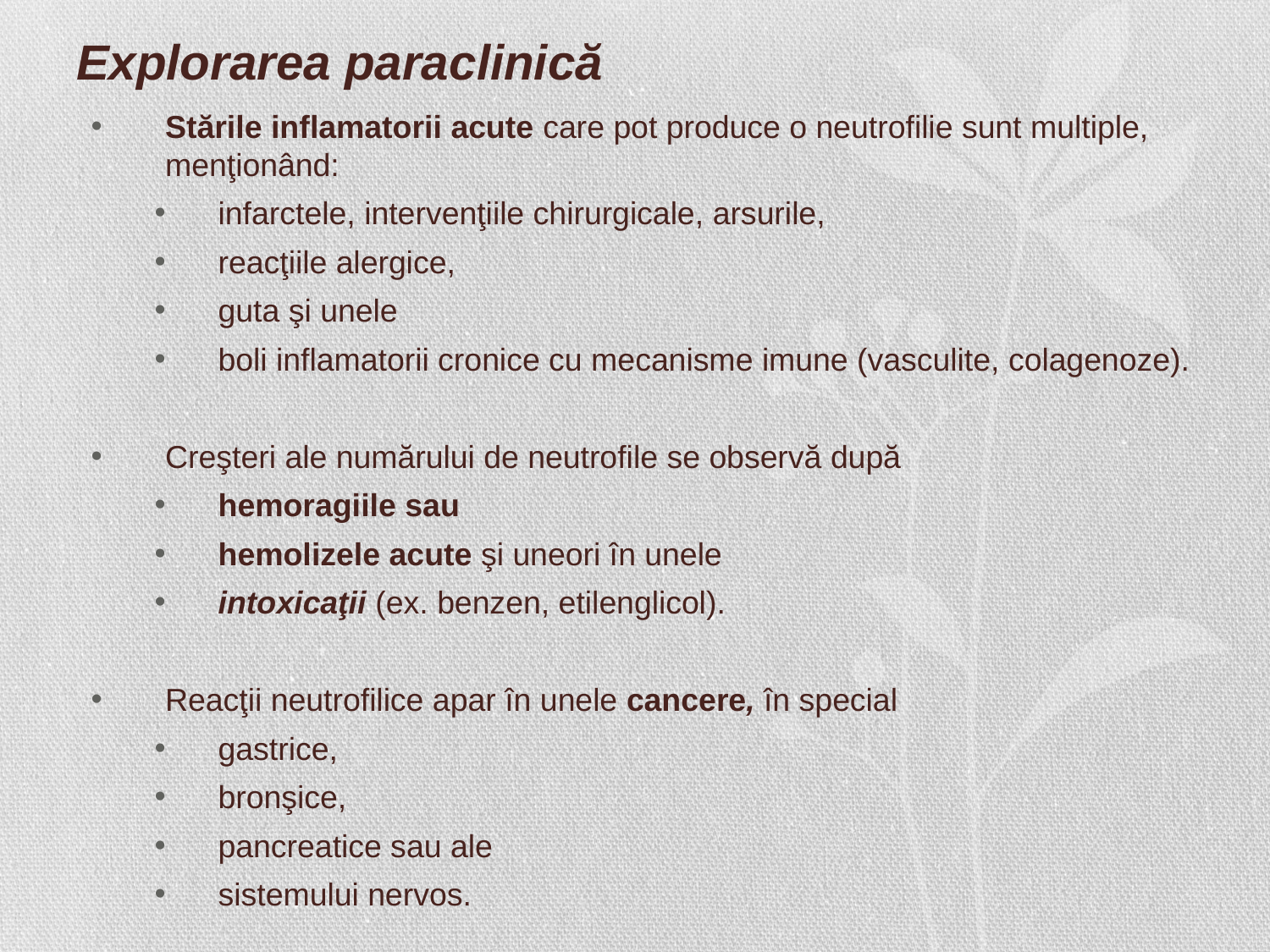

# Explorarea paraclinică
Stările inflamatorii acute care pot produce o neutrofilie sunt multiple, menţionând:
infarctele, intervenţiile chirurgicale, arsurile,
reacţiile alergice,
guta şi unele
boli inflamatorii cronice cu mecanisme imune (vasculite, colagenoze).

Creşteri ale numărului de neutrofile se observă după
hemoragiile sau
hemolizele acute şi uneori în unele
intoxicaţii (ex. benzen, etilenglicol).

Reacţii neutrofilice apar în unele cancere, în special
gastrice,
bronşice,
pancreatice sau ale
sistemului nervos.